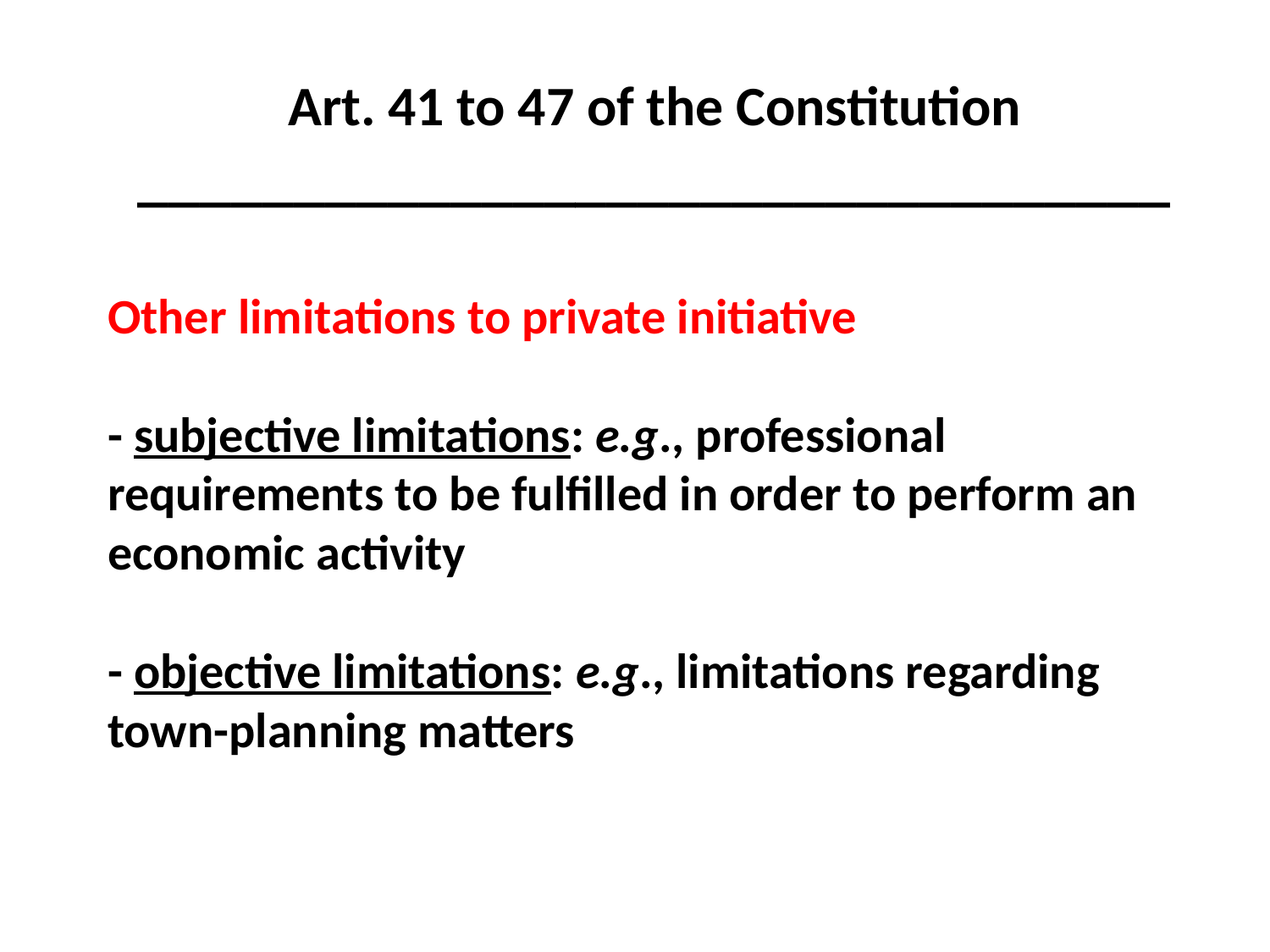

Art. 41 to 47 of the Constitution
_________________________________
# Other limitations to private initiative - subjective limitations: e.g., professional requirements to be fulfilled in order to perform an economic activity - objective limitations: e.g., limitations regarding town-planning matters